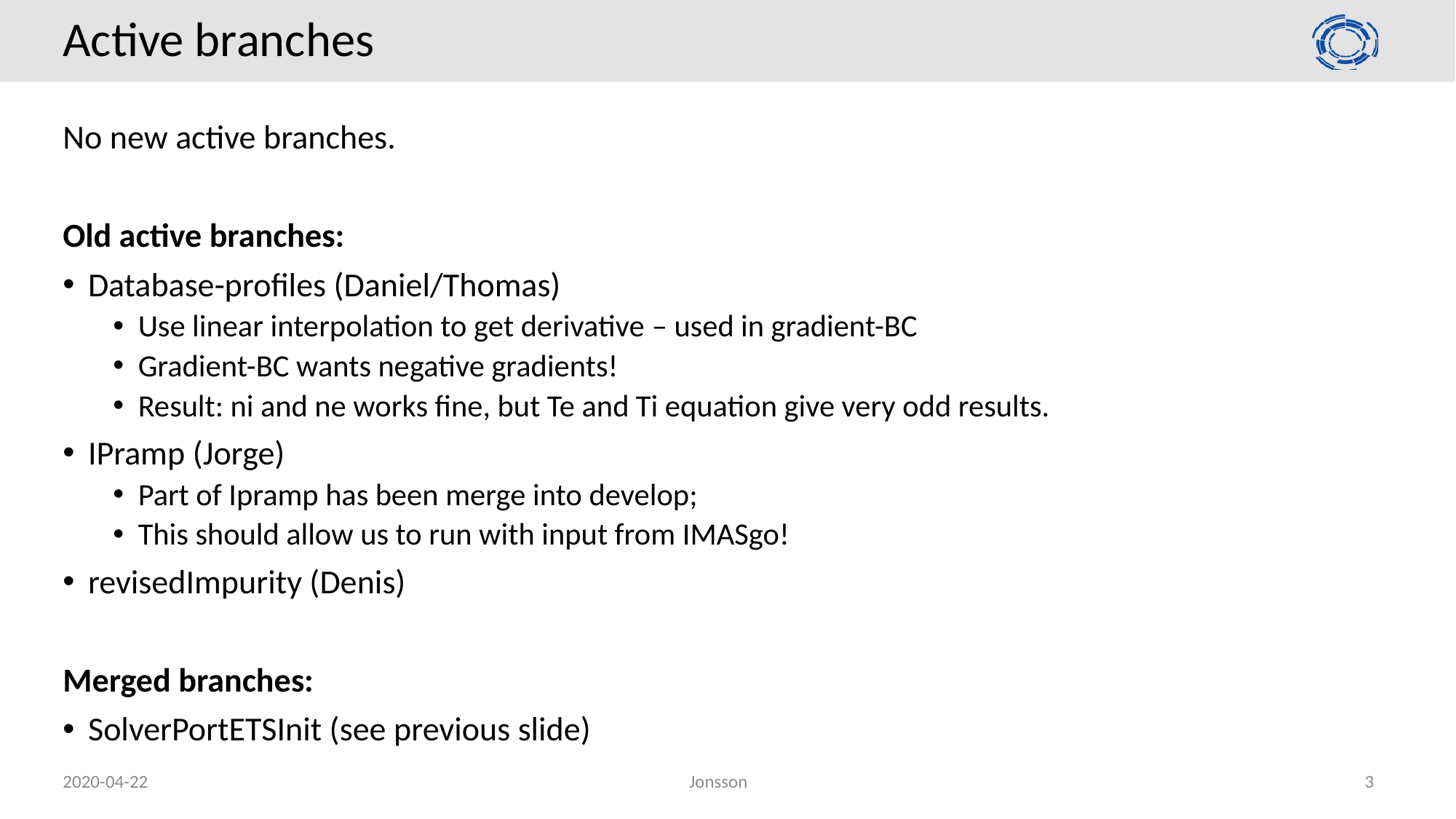

# Active branches
No new active branches.

Old active branches:
Database-profiles (Daniel/Thomas)
Use linear interpolation to get derivative – used in gradient-BC
Gradient-BC wants negative gradients!
Result: ni and ne works fine, but Te and Ti equation give very odd results.
IPramp (Jorge)
Part of Ipramp has been merge into develop;
This should allow us to run with input from IMASgo!
revisedImpurity (Denis)

Merged branches:
SolverPortETSInit (see previous slide)
2020-04-22
Jonsson
3